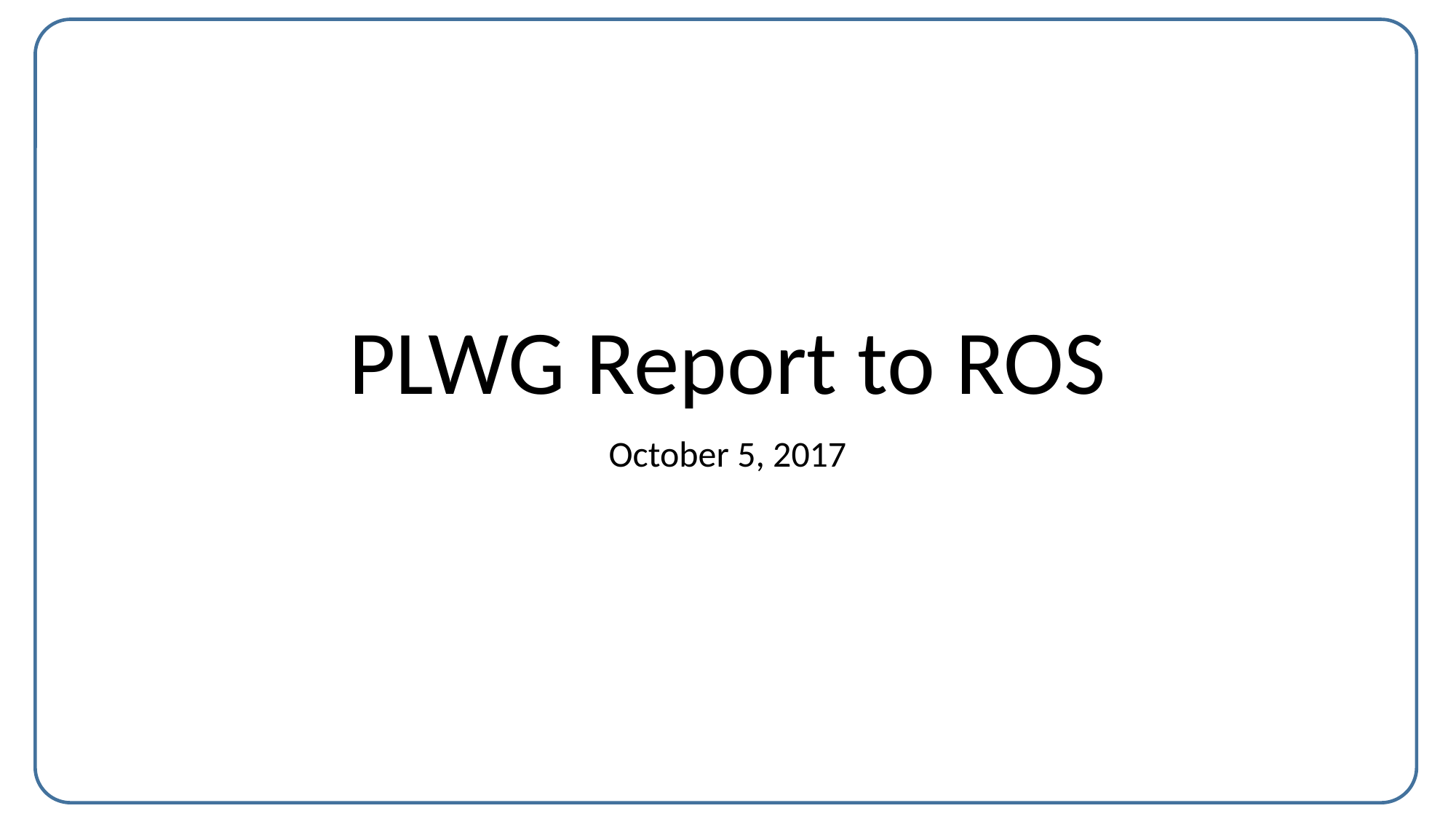

# PLWG Report to ROS
October 5, 2017